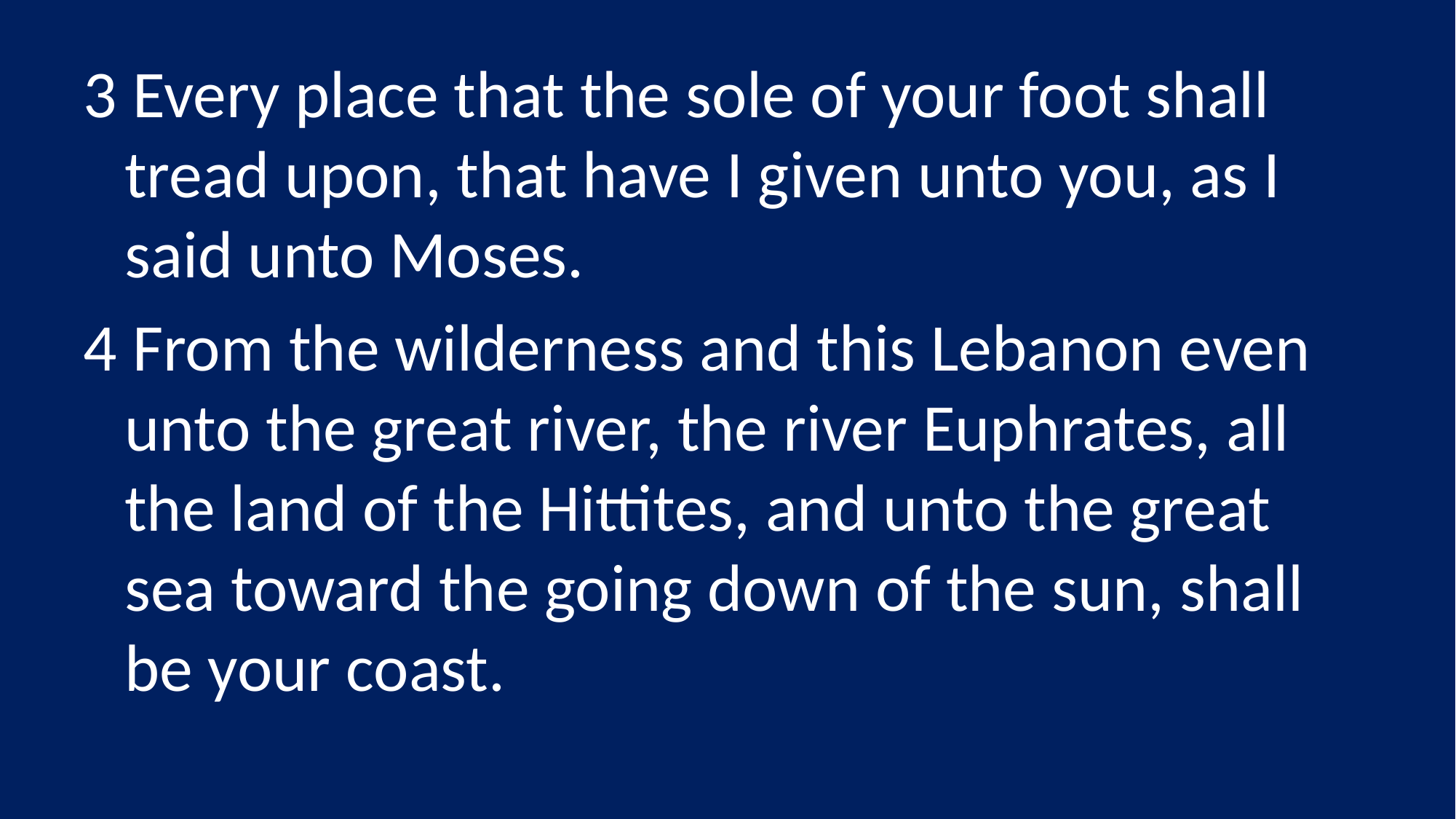

3 Every place that the sole of your foot shall tread upon, that have I given unto you, as I said unto Moses.
4 From the wilderness and this Lebanon even unto the great river, the river Euphrates, all the land of the Hittites, and unto the great sea toward the going down of the sun, shall be your coast.